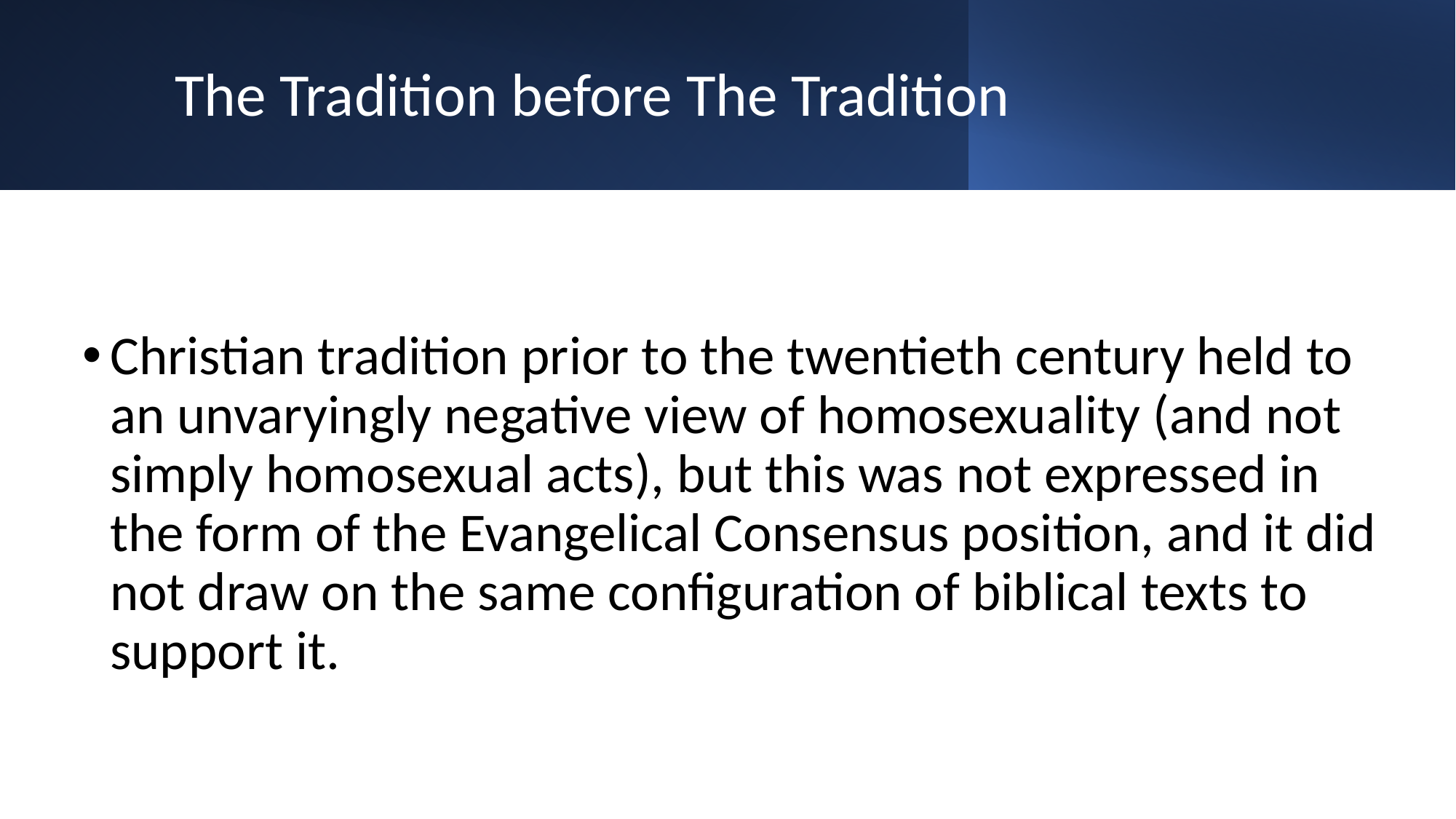

# The Tradition before The Tradition
Christian tradition prior to the twentieth century held to an unvaryingly negative view of homosexuality (and not simply homosexual acts), but this was not expressed in the form of the Evangelical Consensus position, and it did not draw on the same configuration of biblical texts to support it.